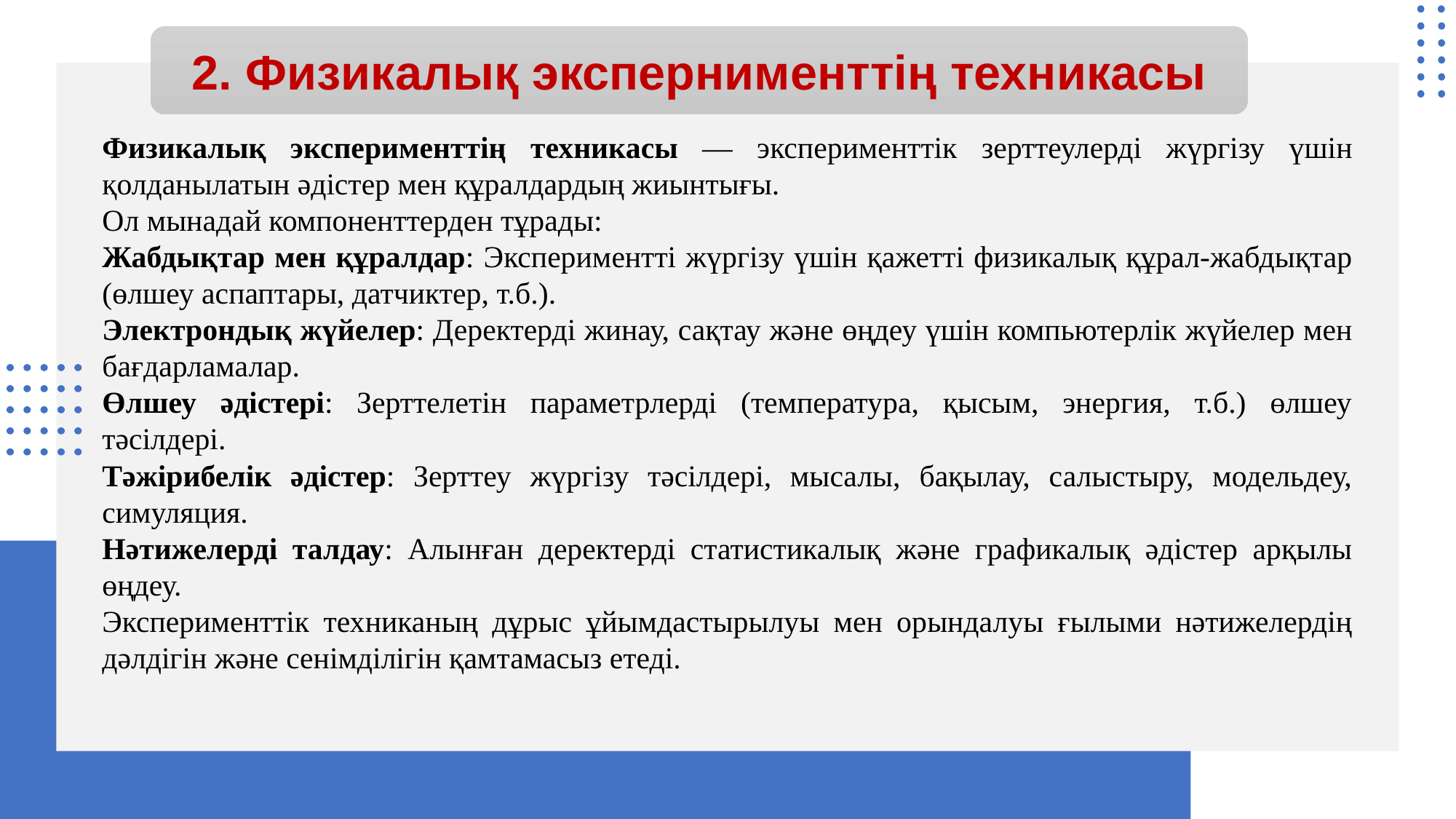

# 2. Физикалық экспернименттің техникасы

Физикалық эксперименттің техникасы — эксперименттік зерттеулерді жүргізу үшін қолданылатын әдістер мен құралдардың жиынтығы.
Ол мынадай компоненттерден тұрады:
Жабдықтар мен құралдар: Экспериментті жүргізу үшін қажетті физикалық құрал-жабдықтар (өлшеу аспаптары, датчиктер, т.б.).
Электрондық жүйелер: Деректерді жинау, сақтау және өңдеу үшін компьютерлік жүйелер мен бағдарламалар.
Өлшеу әдістері: Зерттелетін параметрлерді (температура, қысым, энергия, т.б.) өлшеу тәсілдері.
Тәжірибелік әдістер: Зерттеу жүргізу тәсілдері, мысалы, бақылау, салыстыру, модельдеу, симуляция.
Нәтижелерді талдау: Алынған деректерді статистикалық және графикалық әдістер арқылы өңдеу.
Эксперименттік техниканың дұрыс ұйымдастырылуы мен орындалуы ғылыми нәтижелердің дәлдігін және сенімділігін қамтамасыз етеді.